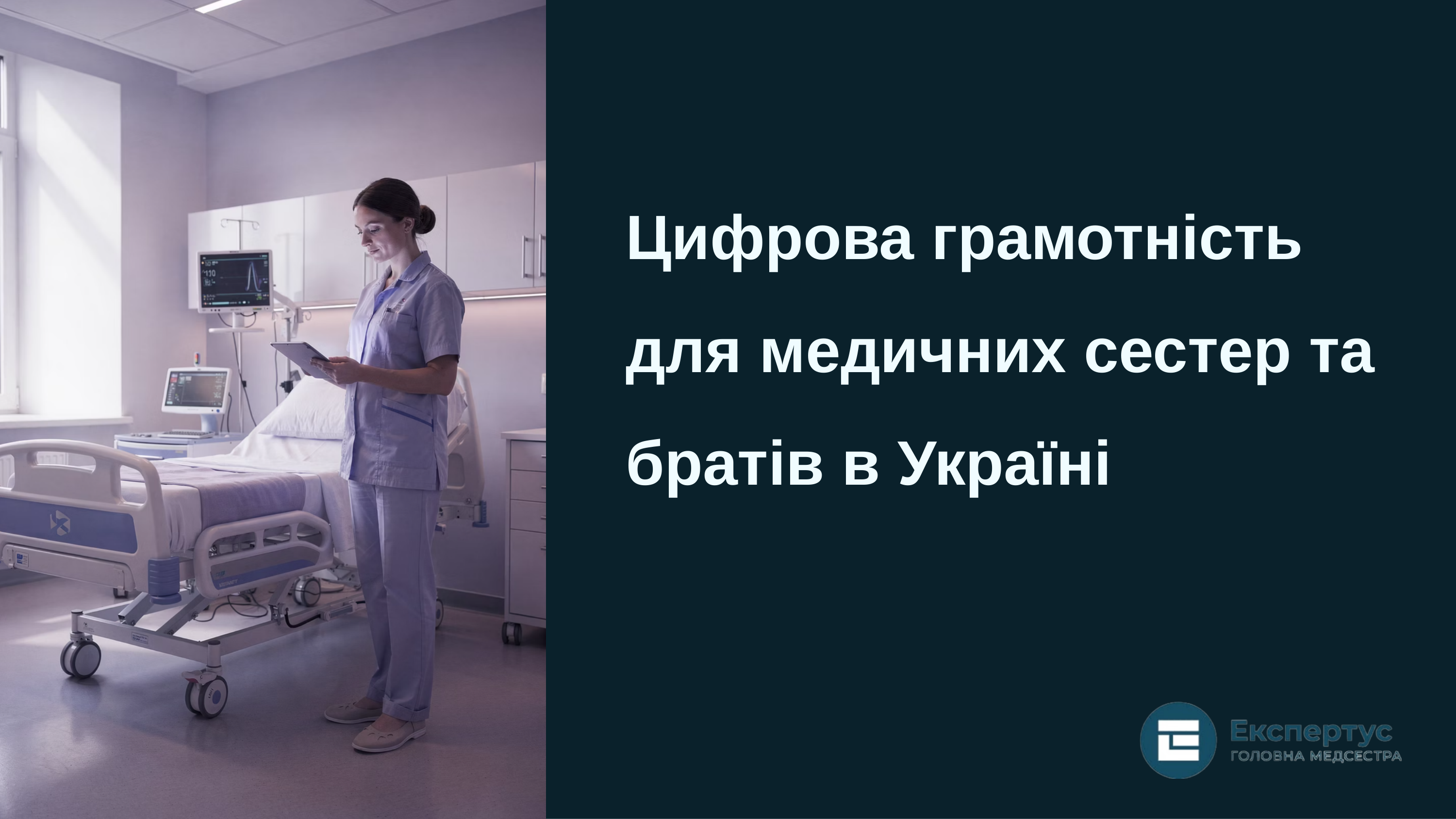

Цифрова грамотність
для медичних сестер та братів в Україні